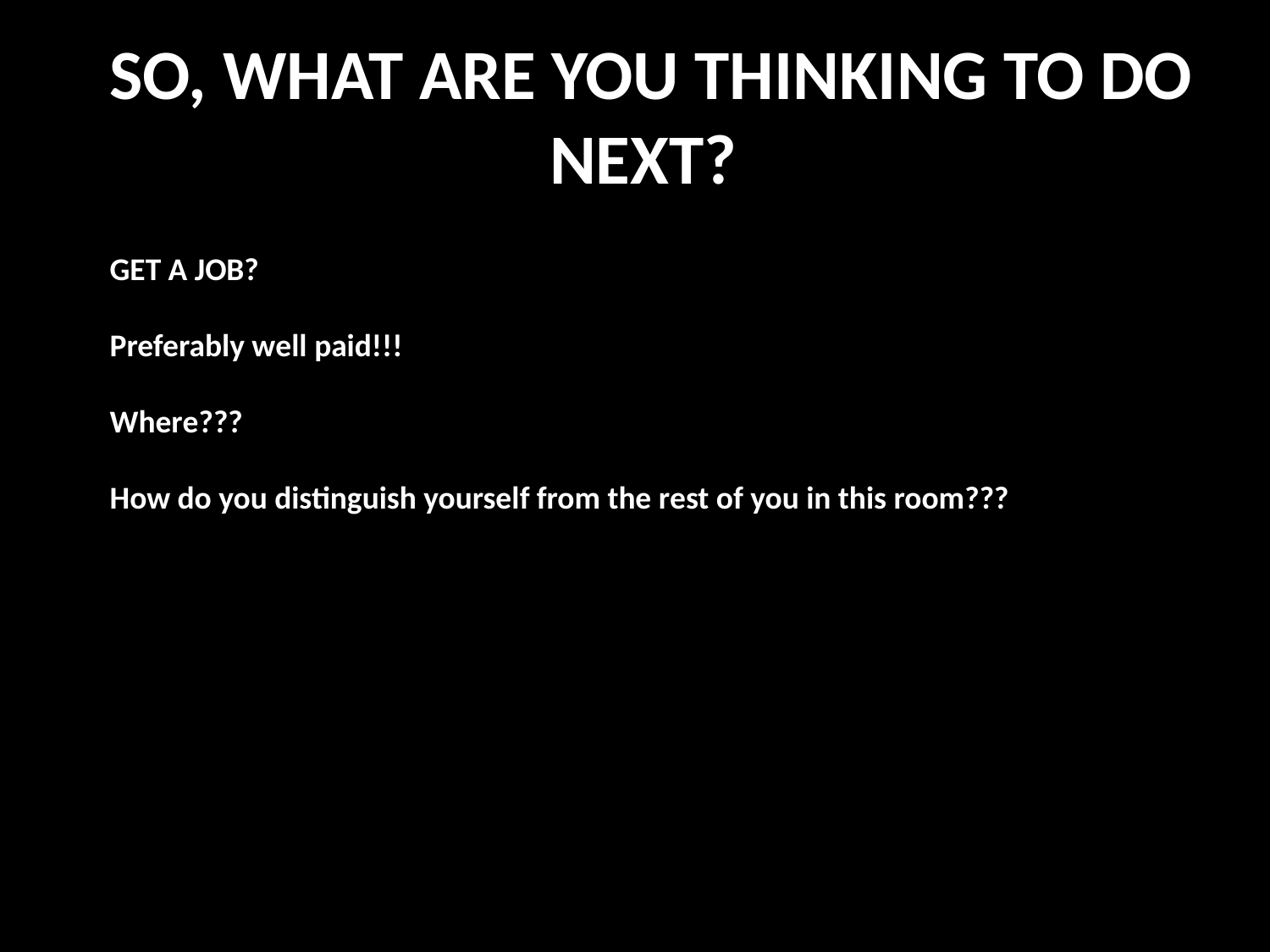

SO, WHAT ARE YOU THINKING TO DO NEXT?
GET A JOB?

Preferably well paid!!!

Where???

How do you distinguish yourself from the rest of you in this room???